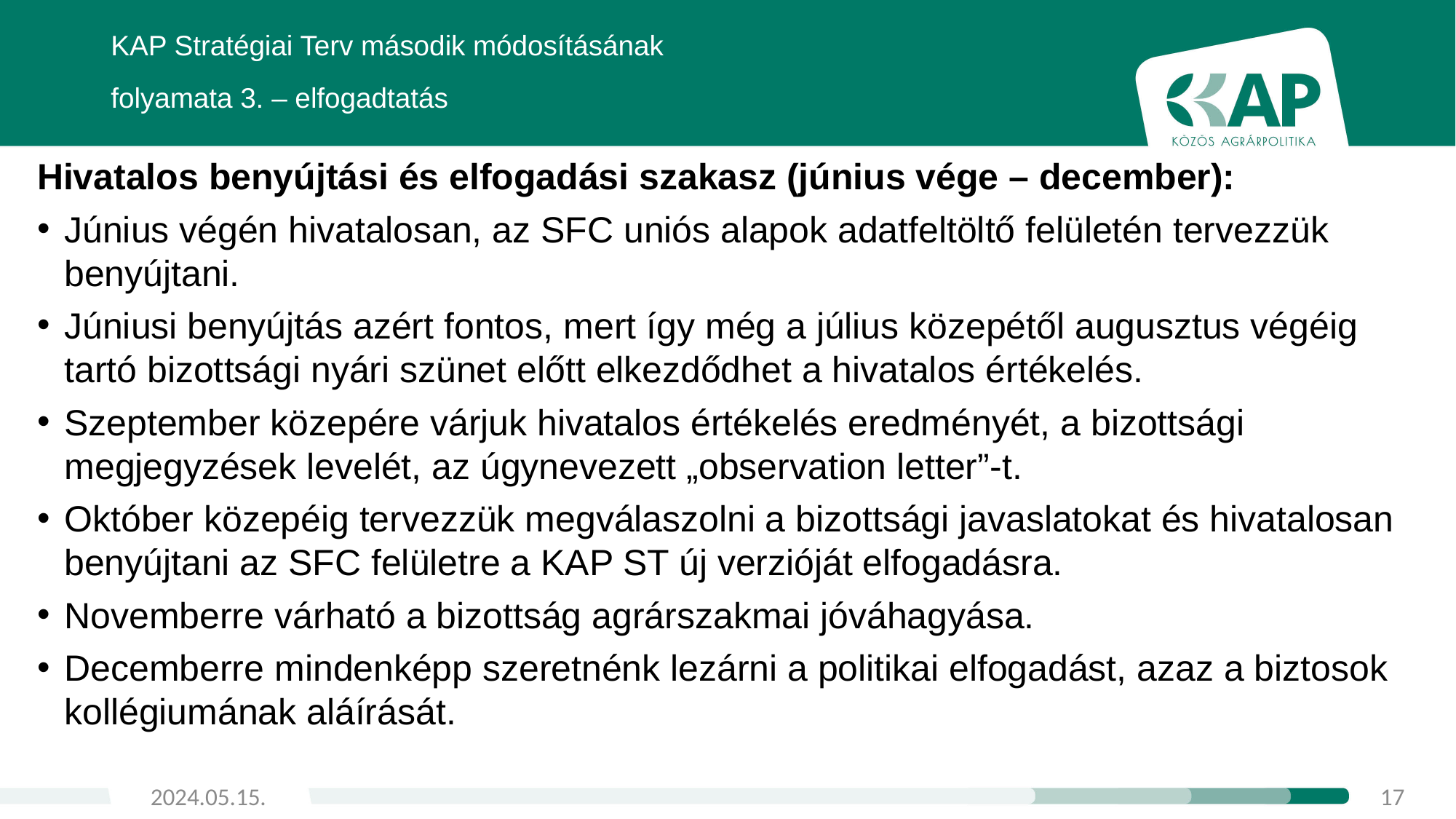

KAP Stratégiai Terv második módosításának
folyamata 3. – elfogadtatás
Hivatalos benyújtási és elfogadási szakasz (június vége – december):
Június végén hivatalosan, az SFC uniós alapok adatfeltöltő felületén tervezzük benyújtani.
Júniusi benyújtás azért fontos, mert így még a július közepétől augusztus végéig tartó bizottsági nyári szünet előtt elkezdődhet a hivatalos értékelés.
Szeptember közepére várjuk hivatalos értékelés eredményét, a bizottsági megjegyzések levelét, az úgynevezett „observation letter”-t.
Október közepéig tervezzük megválaszolni a bizottsági javaslatokat és hivatalosan benyújtani az SFC felületre a KAP ST új verzióját elfogadásra.
Novemberre várható a bizottság agrárszakmai jóváhagyása.
Decemberre mindenképp szeretnénk lezárni a politikai elfogadást, azaz a biztosok kollégiumának aláírását.

2024.05.15.
17